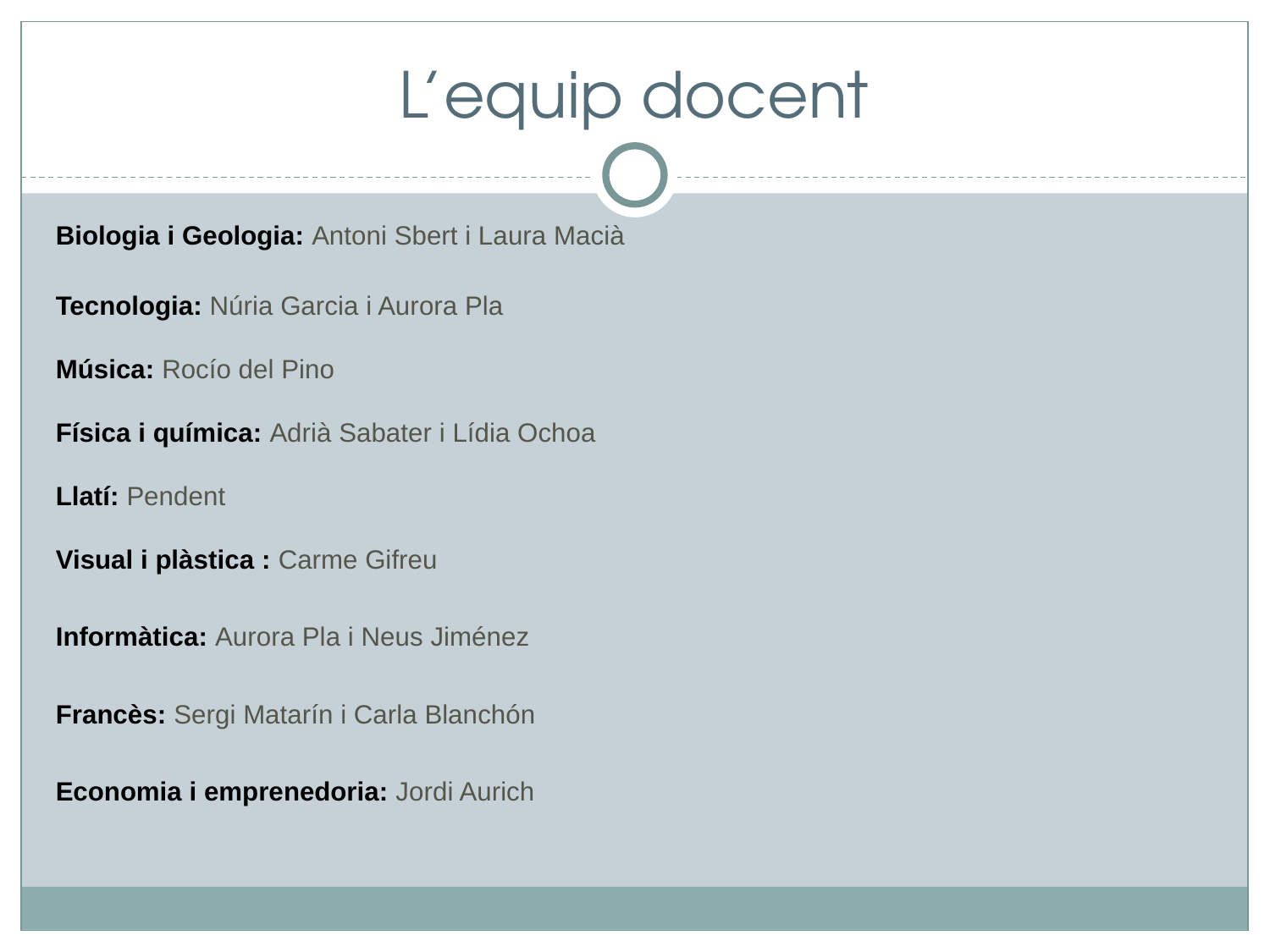

# L’equip docent
Biologia i Geologia: Antoni Sbert i Laura Macià

Tecnologia: Núria Garcia i Aurora Pla

Música: Rocío del Pino

Física i química: Adrià Sabater i Lídia Ochoa

Llatí: Pendent

Visual i plàstica : Carme Gifreu

Informàtica: Aurora Pla i Neus Jiménez

Francès: Sergi Matarín i Carla Blanchón

Economia i emprenedoria: Jordi Aurich